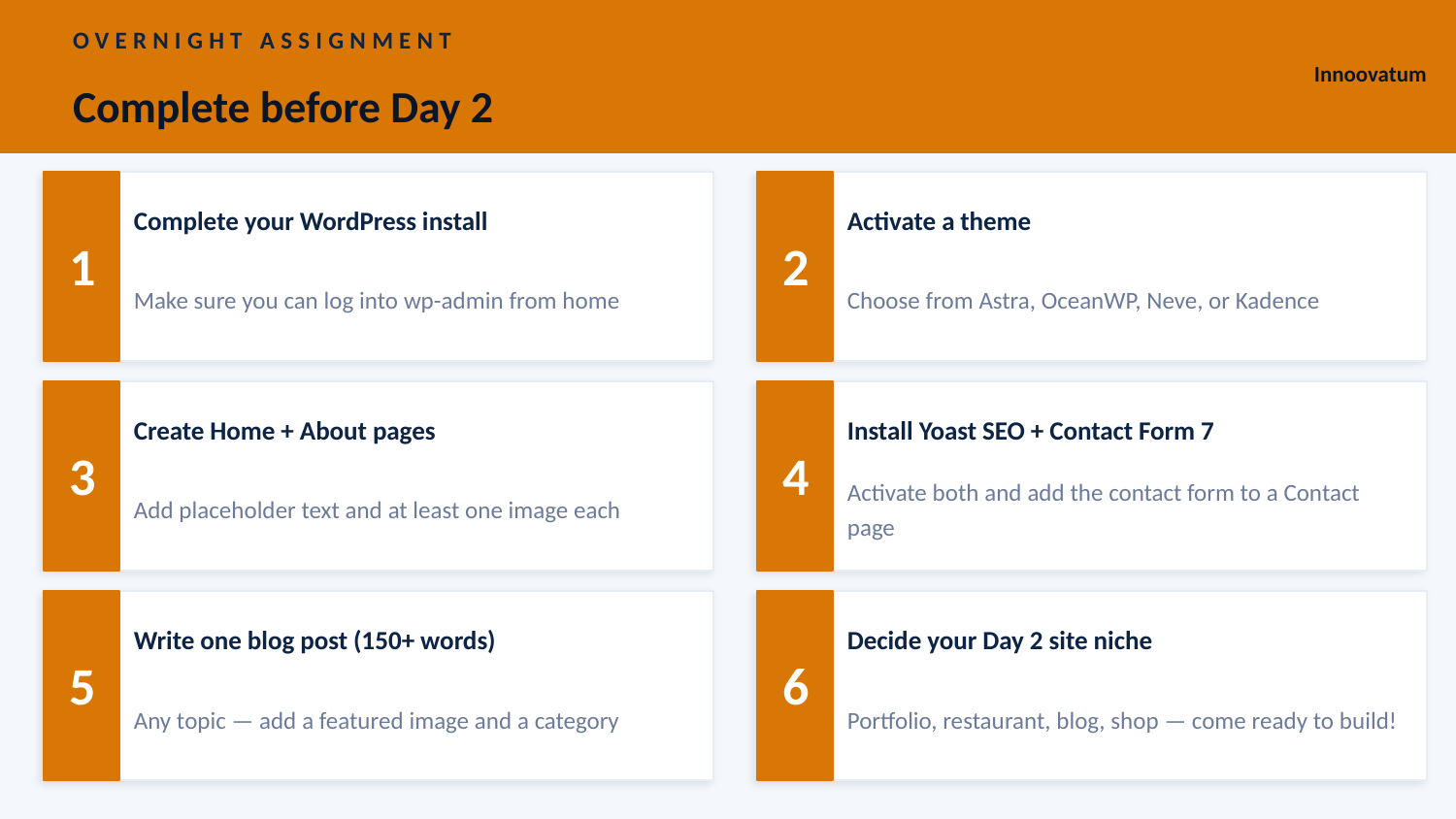

OVERNIGHT ASSIGNMENT
Innoovatum
Complete before Day 2

Complete your WordPress install
Activate a theme
1
2
Make sure you can log into wp-admin from home
Choose from Astra, OceanWP, Neve, or Kadence

Create Home + About pages
Install Yoast SEO + Contact Form 7
3
4
Add placeholder text and at least one image each
Activate both and add the contact form to a Contact page

Write one blog post (150+ words)
Decide your Day 2 site niche
5
6
Any topic — add a featured image and a category
Portfolio, restaurant, blog, shop — come ready to build!